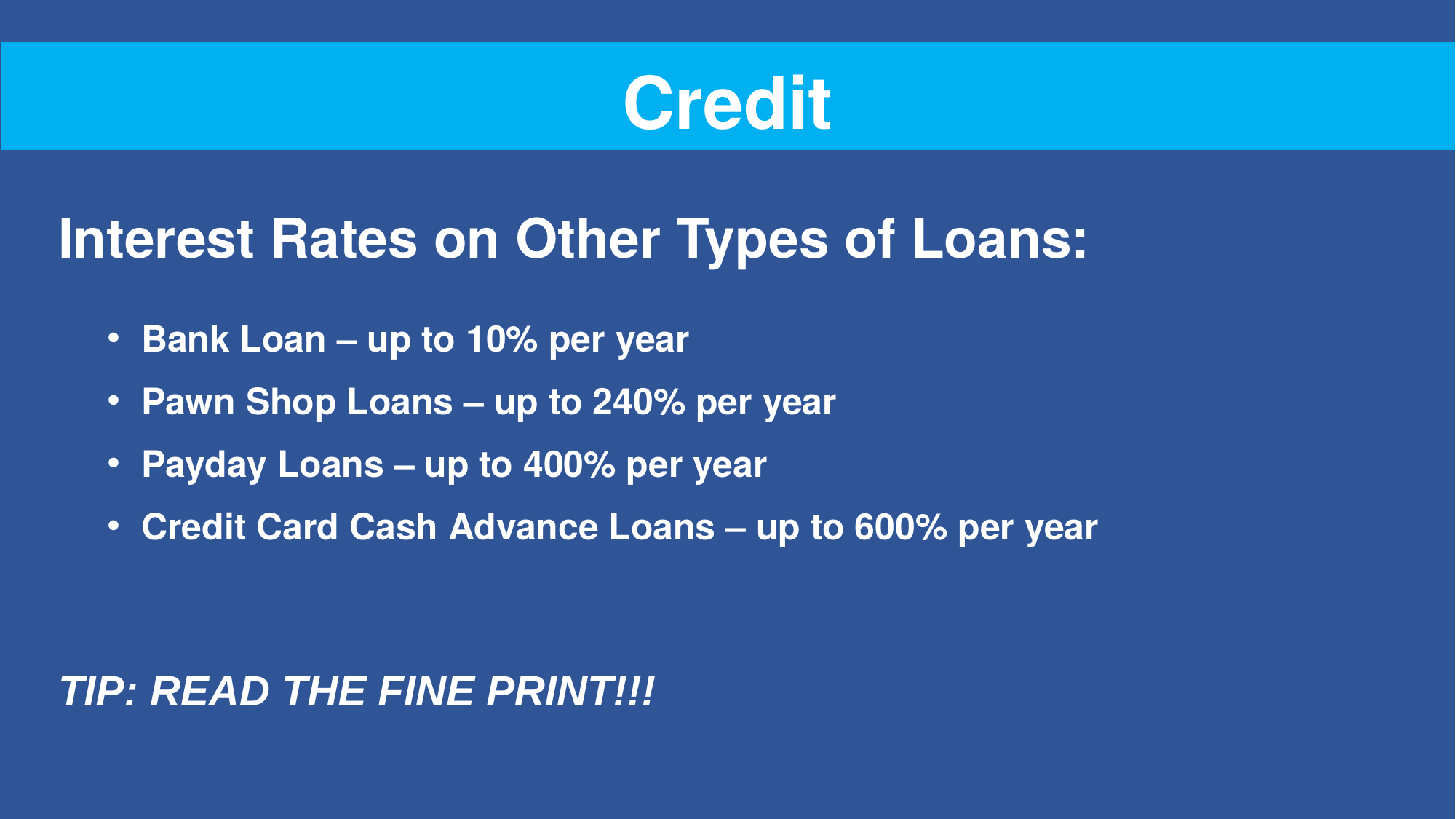

Credit
Interest Rates on Other Types of Loans:
Bank Loan – up to 10% per year
Pawn Shop Loans – up to 240% per year
Payday Loans – up to 400% per year
Credit Card Cash Advance Loans – up to 600% per year
TIP: READ THE FINE PRINT!!!